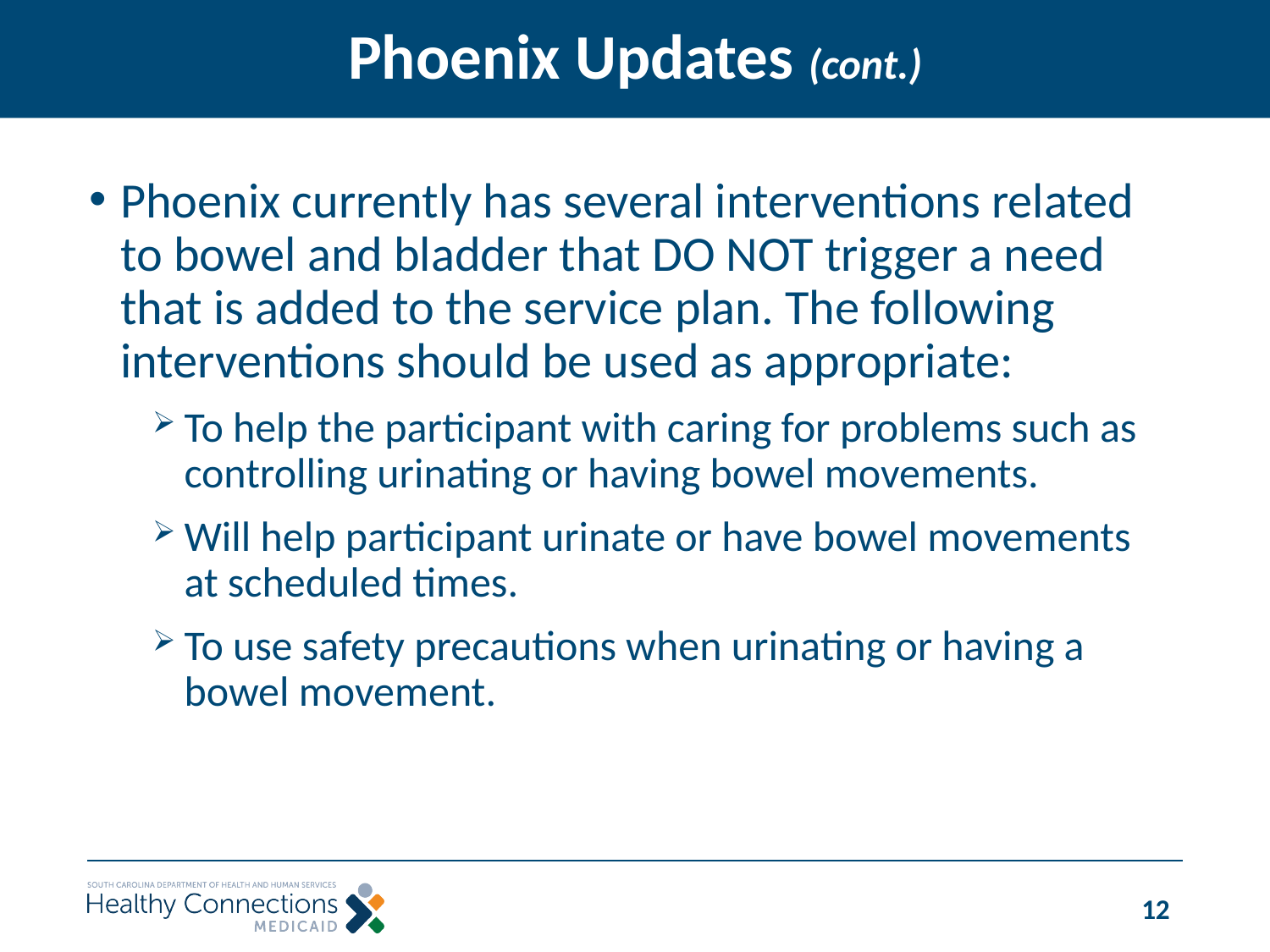

# Phoenix Updates (cont.)
Phoenix currently has several interventions related to bowel and bladder that DO NOT trigger a need that is added to the service plan. The following interventions should be used as appropriate:
To help the participant with caring for problems such as controlling urinating or having bowel movements.
Will help participant urinate or have bowel movements at scheduled times.
To use safety precautions when urinating or having a bowel movement.

12